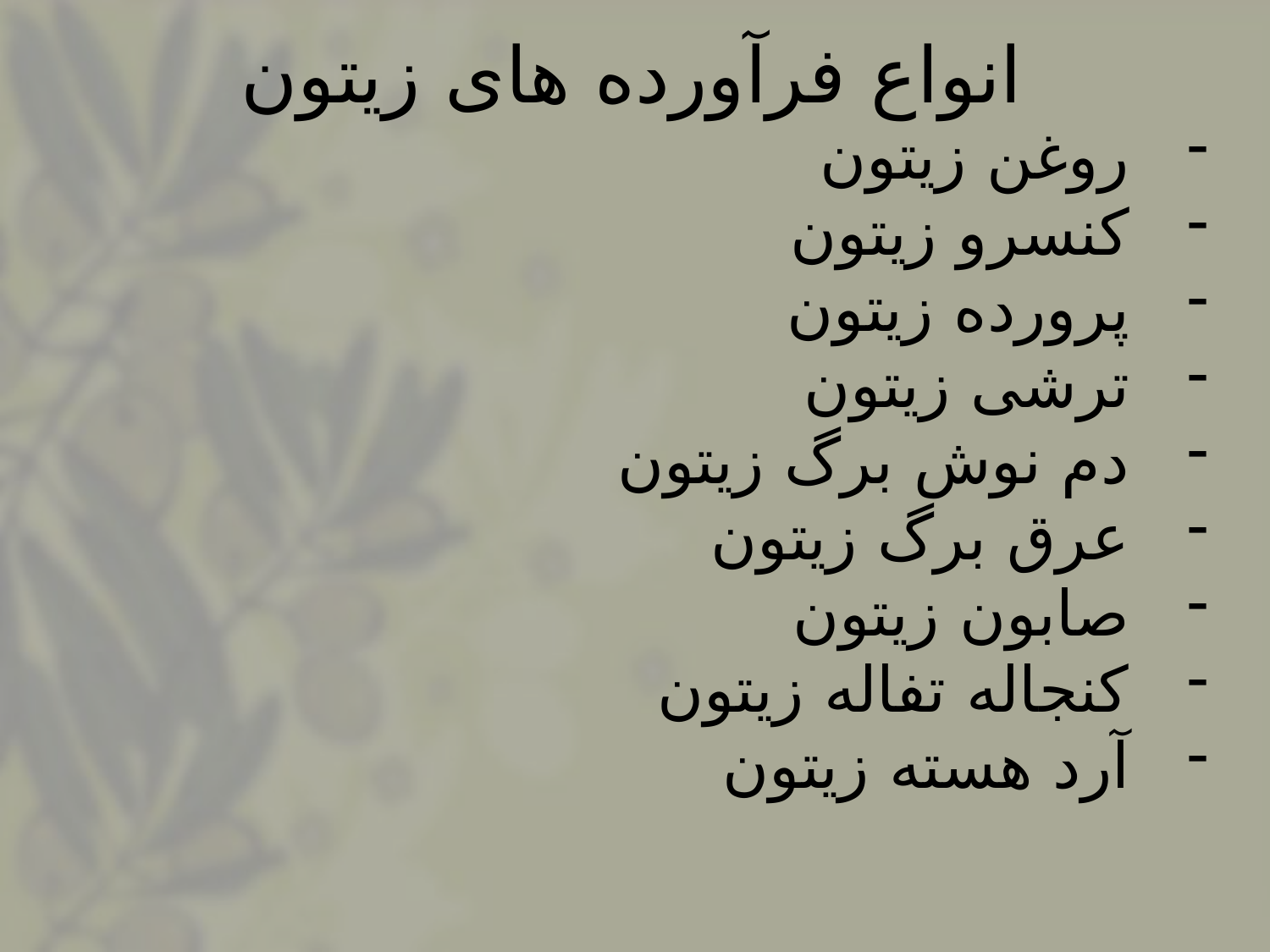

# انواع فرآورده های زیتون
روغن زیتون
کنسرو زیتون
پرورده زیتون
ترشی زیتون
دم نوش برگ زیتون
عرق برگ زیتون
صابون زیتون
کنجاله تفاله زیتون
آرد هسته زیتون